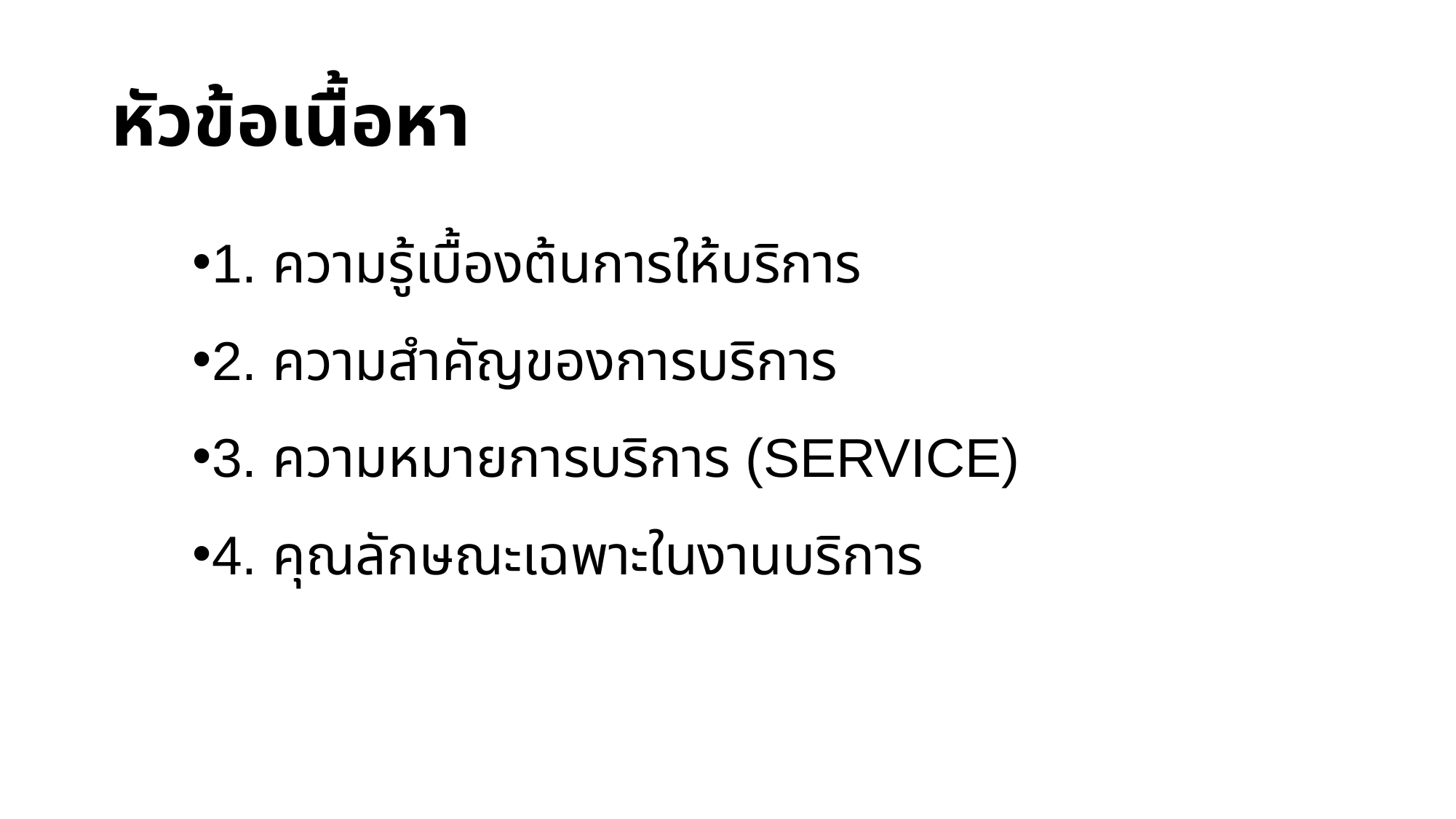

# หัวข้อเนื้อหา
1. ความรู้เบื้องต้นการให้บริการ
2. ความสำคัญของการบริการ
3. ความหมายการบริการ (SERVICE)
4. คุณลักษณะเฉพาะในงานบริการ